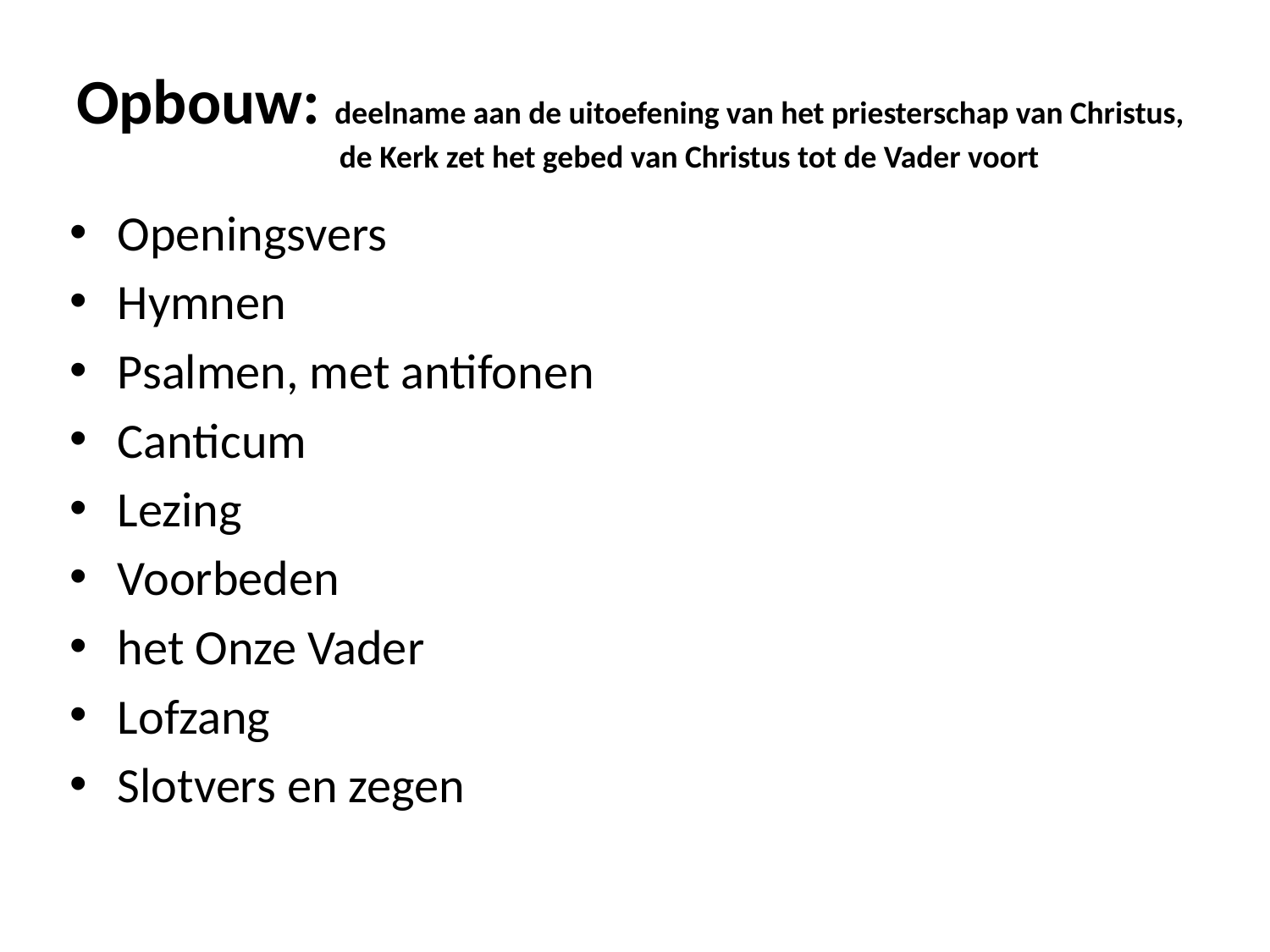

# Opbouw: deelname aan de uitoefening van het priesterschap van Christus, de Kerk zet het gebed van Christus tot de Vader voort
Openingsvers
Hymnen
Psalmen, met antifonen
Canticum
Lezing
Voorbeden
het Onze Vader
Lofzang
Slotvers en zegen